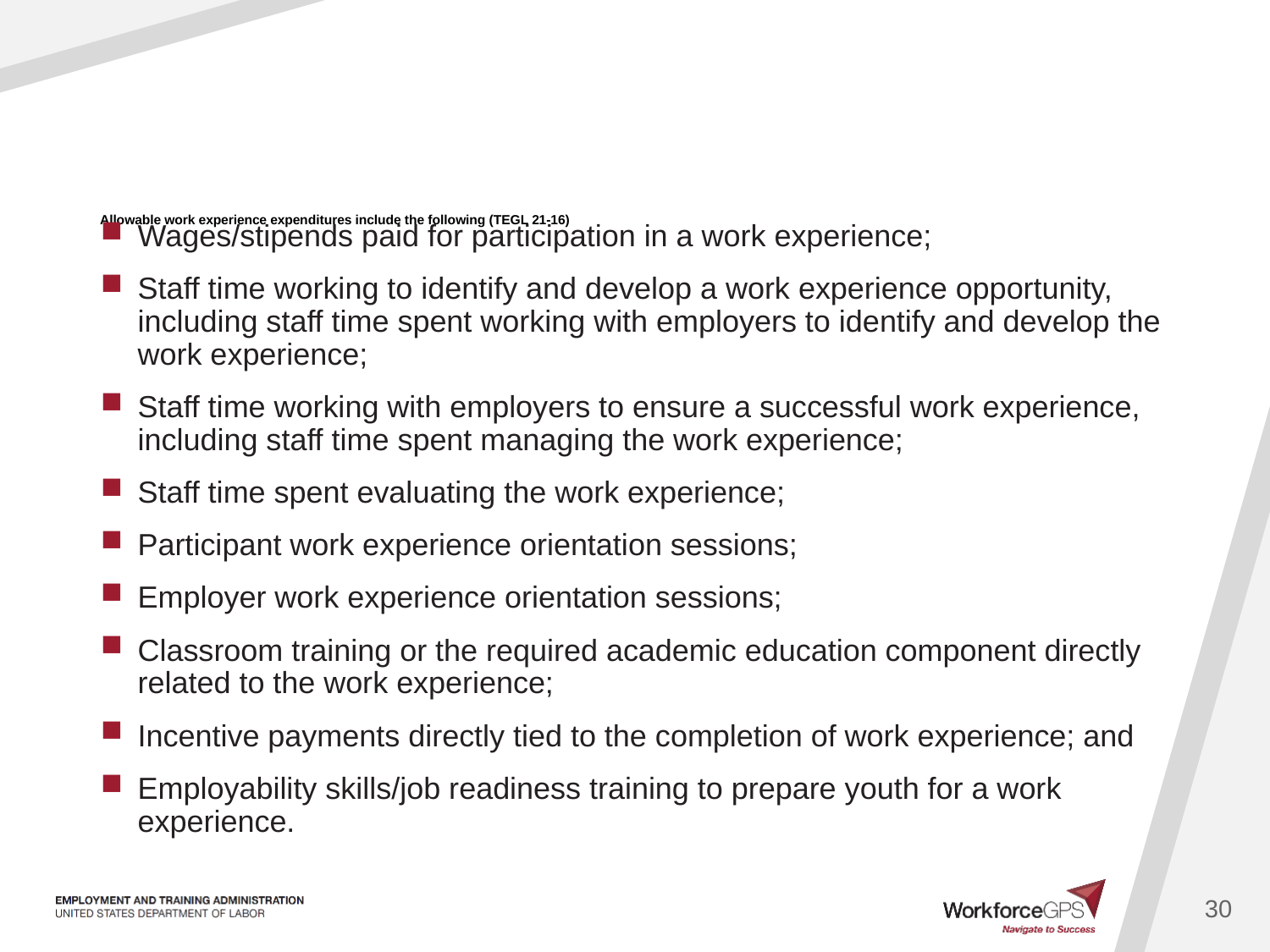

# Allowable work experience expenditures include the following (TEGL 21-16)
Wages/stipends paid for participation in a work experience;
Staff time working to identify and develop a work experience opportunity, including staff time spent working with employers to identify and develop the work experience;
Staff time working with employers to ensure a successful work experience, including staff time spent managing the work experience;
Staff time spent evaluating the work experience;
Participant work experience orientation sessions;
Employer work experience orientation sessions;
Classroom training or the required academic education component directly related to the work experience;
Incentive payments directly tied to the completion of work experience; and
Employability skills/job readiness training to prepare youth for a work experience.
30